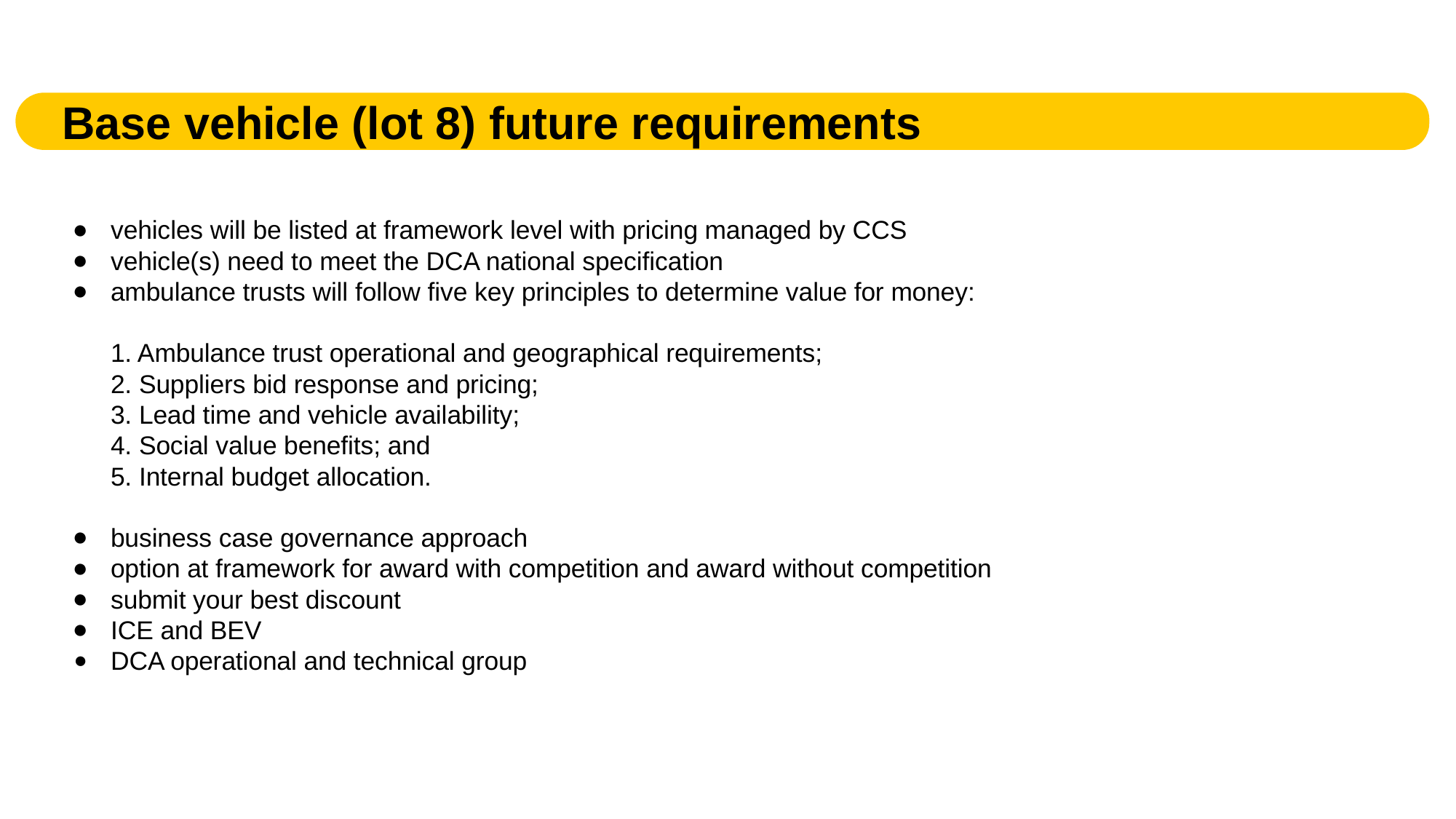

Base vehicle (lot 8) future requirements
vehicles will be listed at framework level with pricing managed by CCS
vehicle(s) need to meet the DCA national specification
ambulance trusts will follow five key principles to determine value for money:
1. Ambulance trust operational and geographical requirements;
2. Suppliers bid response and pricing;
3. Lead time and vehicle availability;
4. Social value benefits; and
5. Internal budget allocation.
business case governance approach
option at framework for award with competition and award without competition
submit your best discount
ICE and BEV
DCA operational and technical group